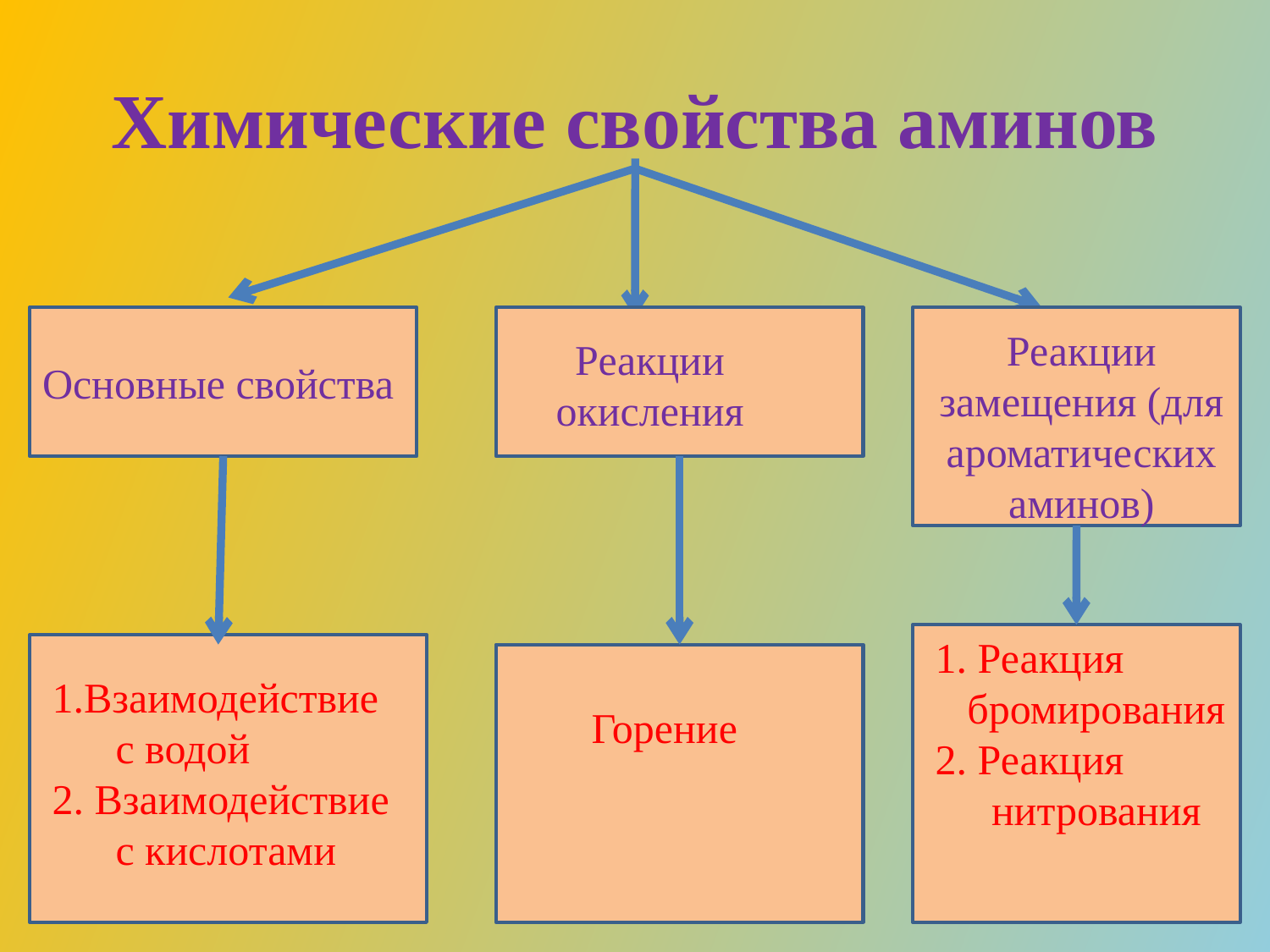

# Химические свойства аминов
Основные свойства

Реакции замещения (для ароматических аминов)
Реакции окисления

1. Реакция
бромирования
2. Реакция
нитрования

Горение

1.Взаимодействие с водой
2. Взаимодействие с кислотами